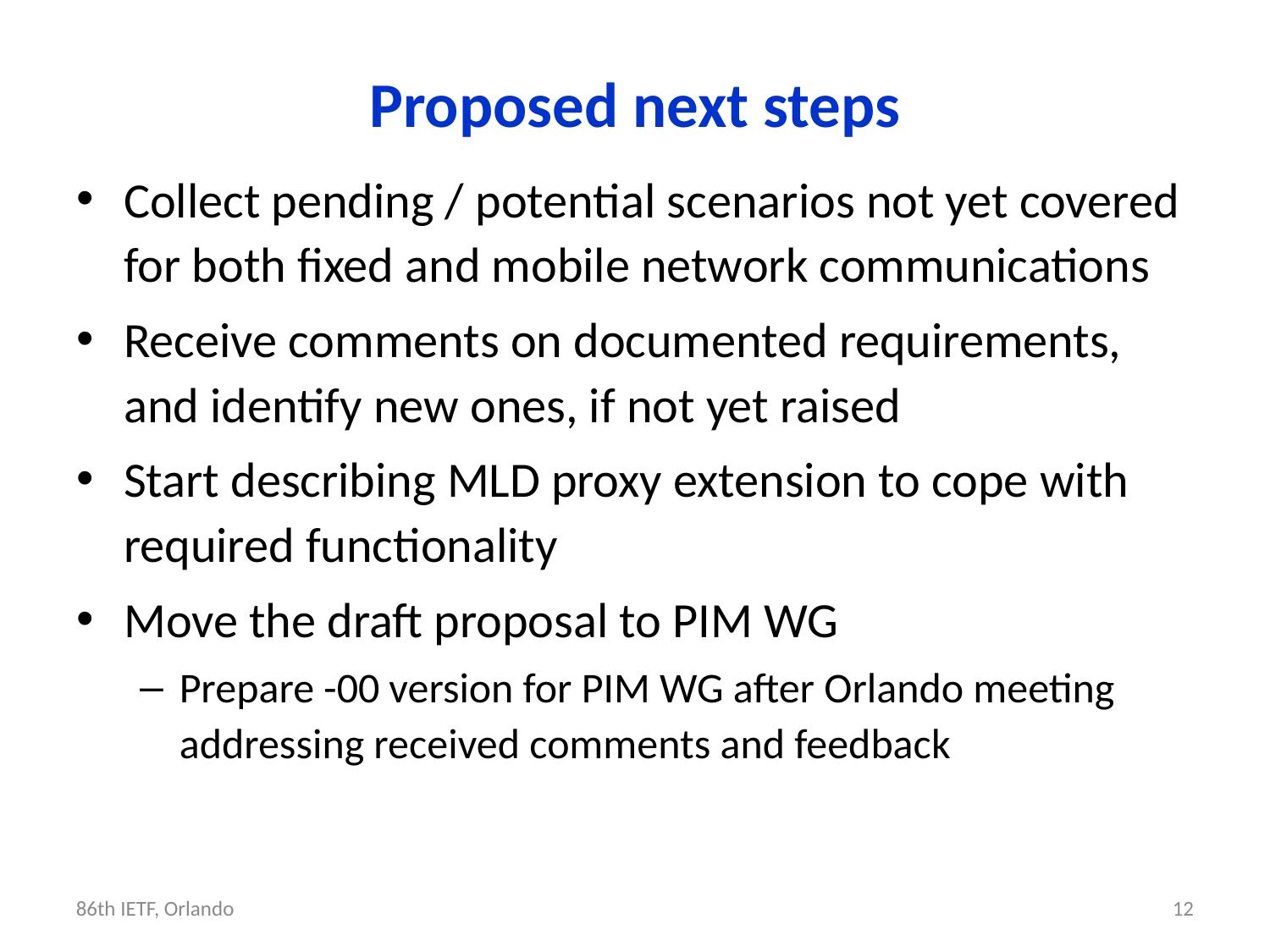

Proposed next steps
Collect pending / potential scenarios not yet covered for both fixed and mobile network communications
Receive comments on documented requirements, and identify new ones, if not yet raised
Start describing MLD proxy extension to cope with required functionality
Move the draft proposal to PIM WG
Prepare -00 version for PIM WG after Orlando meeting addressing received comments and feedback
86th IETF, Orlando
12